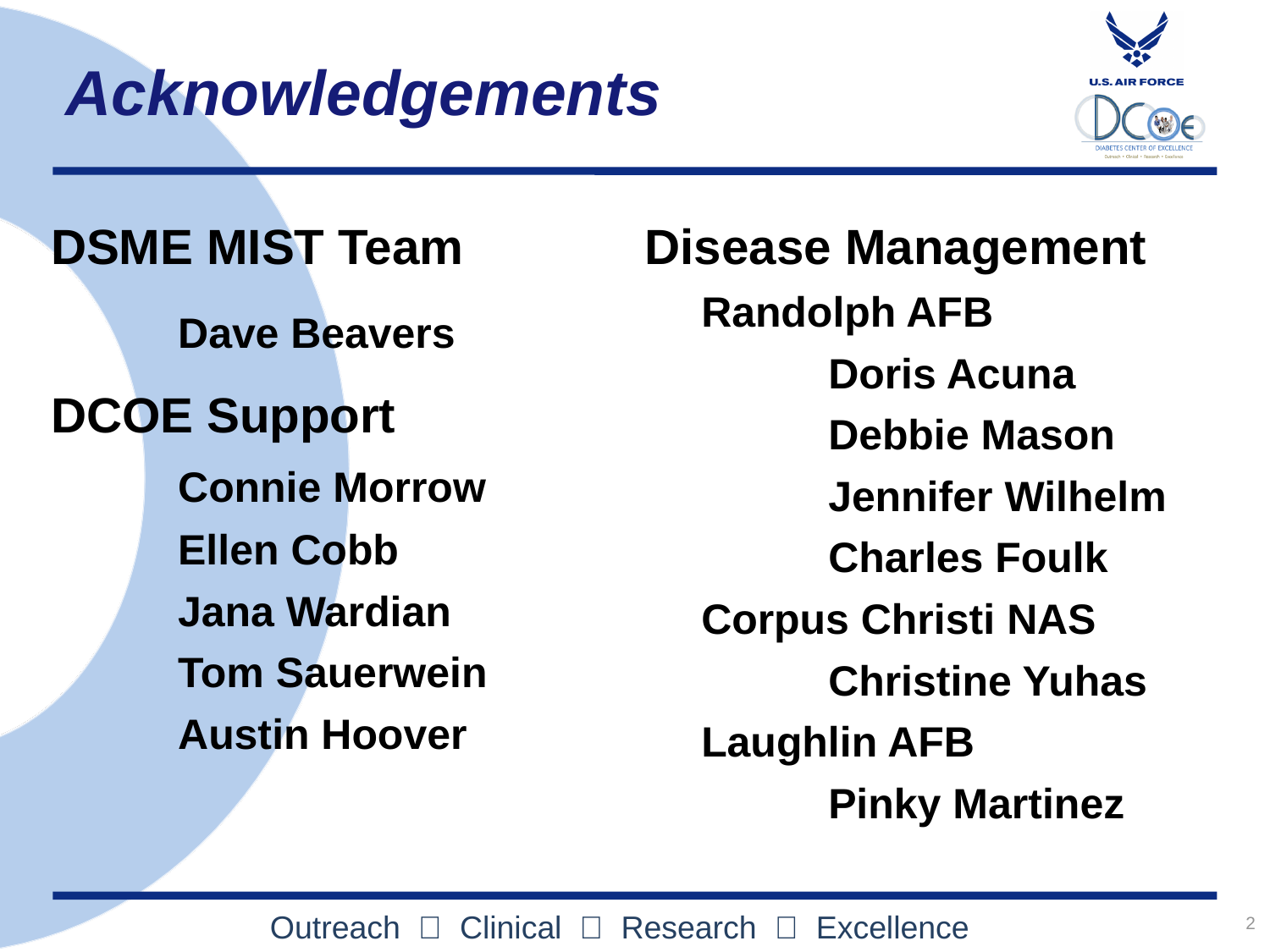

# Acknowledgements
DSME MIST Team
	Dave Beavers
DCOE Support
	Connie Morrow
	Ellen Cobb
	Jana Wardian
	Tom Sauerwein
	Austin Hoover

Disease Management
Randolph AFB
	Doris Acuna
	Debbie Mason
	Jennifer Wilhelm
	Charles Foulk
Corpus Christi NAS
	Christine Yuhas
Laughlin AFB
	Pinky Martinez
2